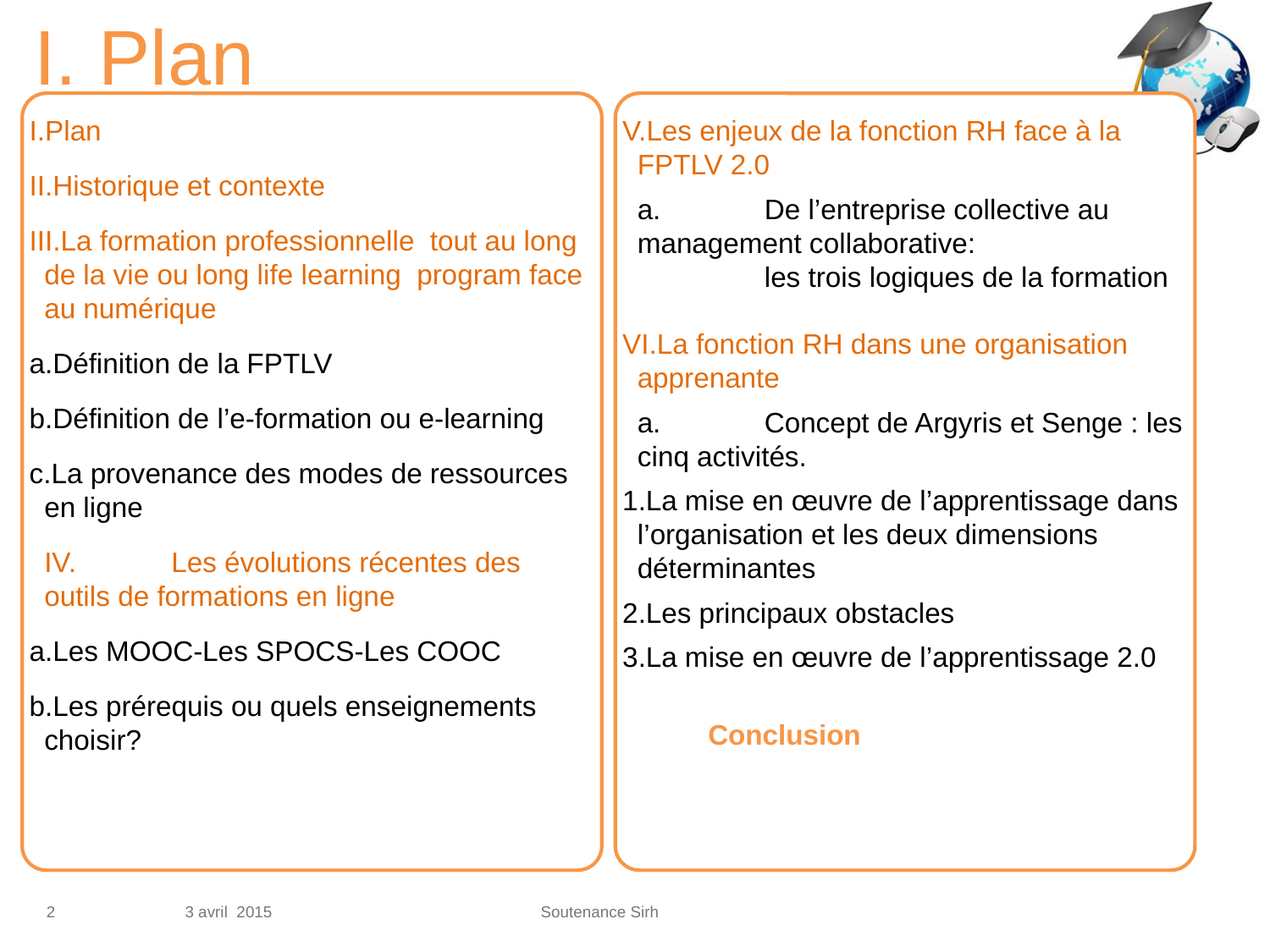

I. Plan
Les enjeux de la fonction RH face à la FPTLV 2.0
a.	De l’entreprise collective au management collaborative:
	les trois logiques de la formation

La fonction RH dans une organisation apprenante
a.	Concept de Argyris et Senge : les cinq activités.
La mise en œuvre de l’apprentissage dans l’organisation et les deux dimensions déterminantes
Les principaux obstacles
La mise en œuvre de l’apprentissage 2.0

         Conclusion
Plan
Historique et contexte
La formation professionnelle  tout au long de la vie ou long life learning  program face au numérique
Définition de la FPTLV
Définition de l’e-formation ou e-learning
La provenance des modes de ressources en ligne
IV.	Les évolutions récentes des outils de formations en ligne
Les MOOC-Les SPOCS-Les COOC
Les prérequis ou quels enseignements choisir?

2
Soutenance Sirh
3 avril  2015